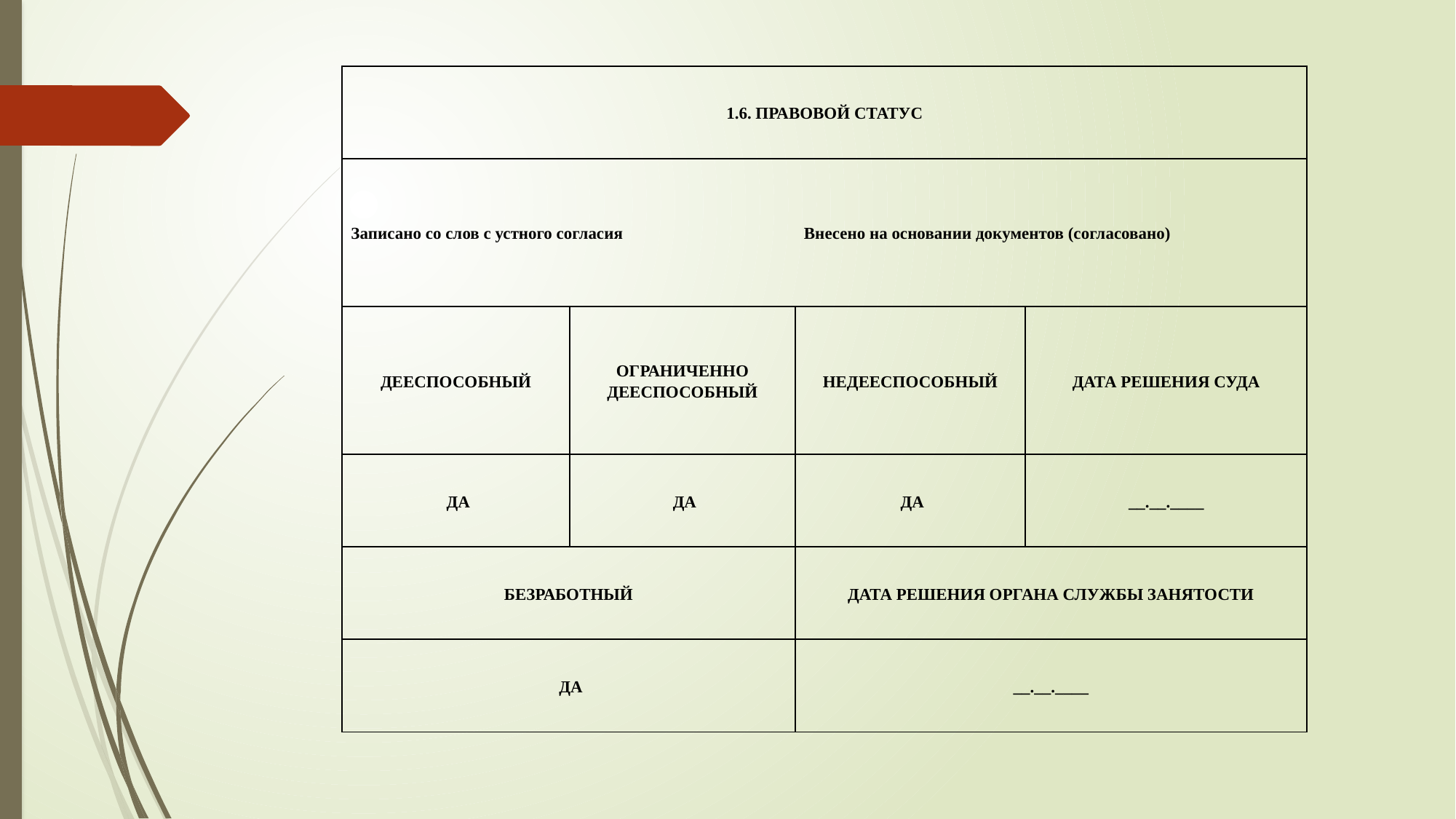

| 1.6. ПРАВОВОЙ СТАТУС |  |  |  |
| --- | --- | --- | --- |
| Записано со слов с устного согласия |  | Внесено на основании документов (согласовано) |  |
| ДЕЕСПОСОБНЫЙ | ОГРАНИЧЕННО ДЕЕСПОСОБНЫЙ | НЕДЕЕСПОСОБНЫЙ | ДАТА РЕШЕНИЯ СУДА |
| ДА | ДА | ДА | \_\_.\_\_.\_\_\_\_ |
| БЕЗРАБОТНЫЙ |  | ДАТА РЕШЕНИЯ ОРГАНА СЛУЖБЫ ЗАНЯТОСТИ |  |
| ДА |  | \_\_.\_\_.\_\_\_\_ |  |